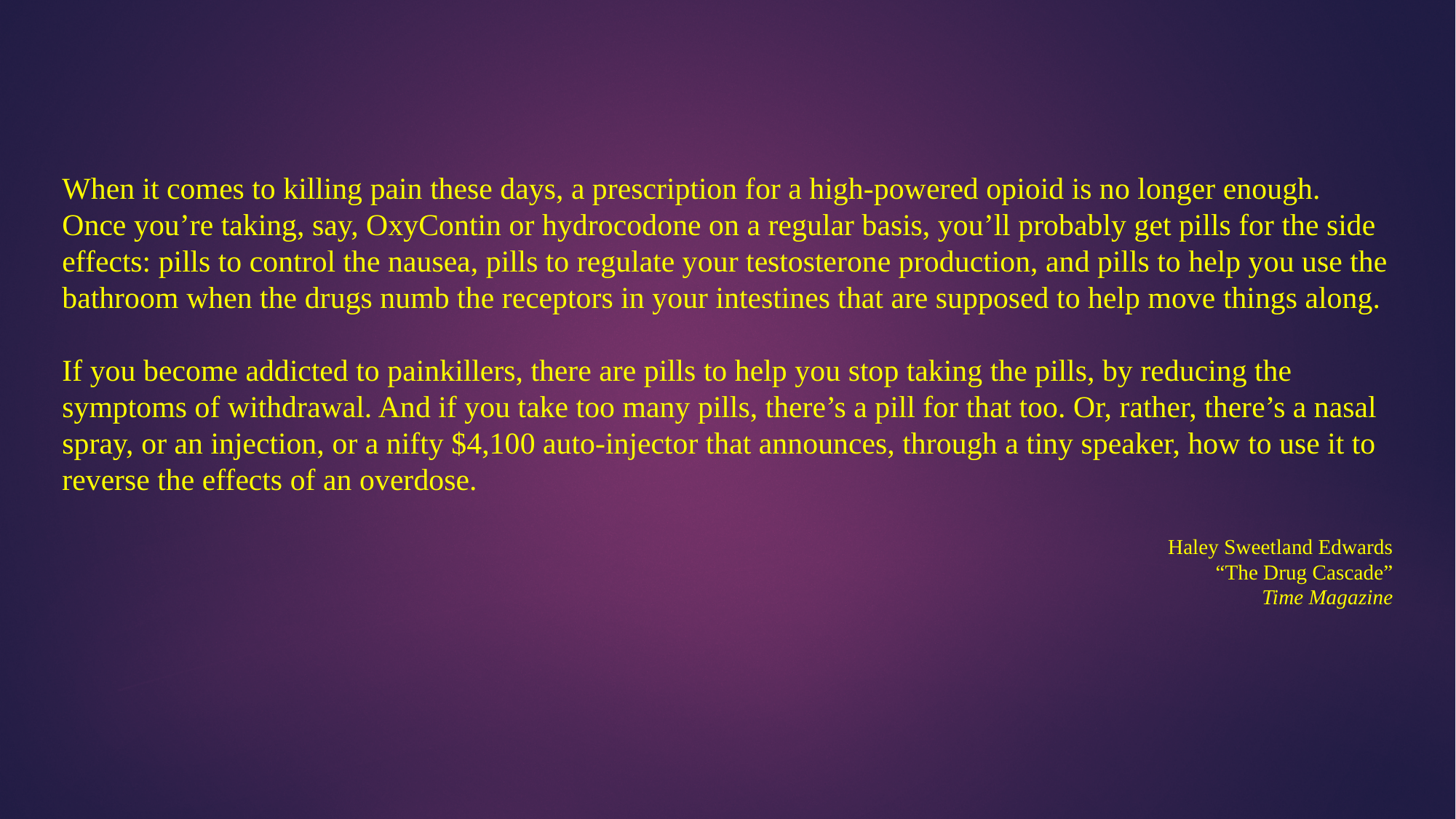

When it comes to killing pain these days, a prescription for a high-powered opioid is no longer enough. Once you’re taking, say, OxyContin or hydrocodone on a regular basis, you’ll probably get pills for the side effects: pills to control the nausea, pills to regulate your testosterone production, and pills to help you use the bathroom when the drugs numb the receptors in your intestines that are supposed to help move things along.

If you become addicted to painkillers, there are pills to help you stop taking the pills, by reducing the symptoms of withdrawal. And if you take too many pills, there’s a pill for that too. Or, rather, there’s a nasal spray, or an injection, or a nifty $4,100 auto-injector that announces, through a tiny speaker, how to use it to reverse the effects of an overdose.

Haley Sweetland Edwards
“The Drug Cascade”
Time Magazine